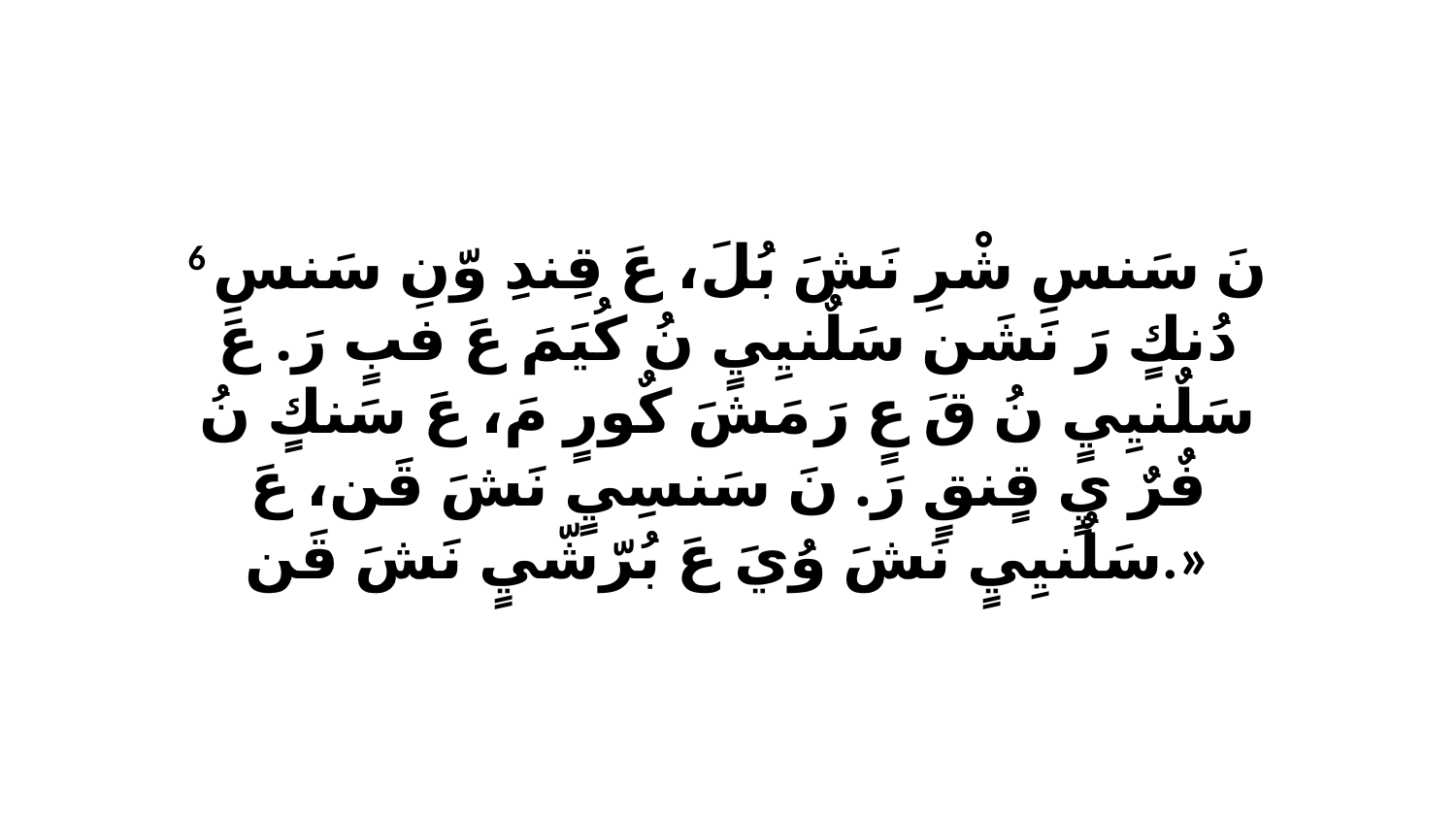

6 نَ سَنسِ شْرِ نَشَ بُلَ، عَ قِندِ وّنِ سَنسِ دُنكٍ رَ نَشَن سَلٌنيِيٍ نُ كُيَمَ عَ فبٍ رَ. عَ سَلٌنيِيٍ نُ قَ عٍ رَ مَشَ كٌورٍ مَ، عَ سَنكٍ نُ فٌرٌ يٍ قٍنقٍ رَ. نَ سَنسِيٍ نَشَ قَن، عَ سَلٌنيِيٍ نَشَ وُيَ عَ بُرّشّيٍ نَشَ قَن.»